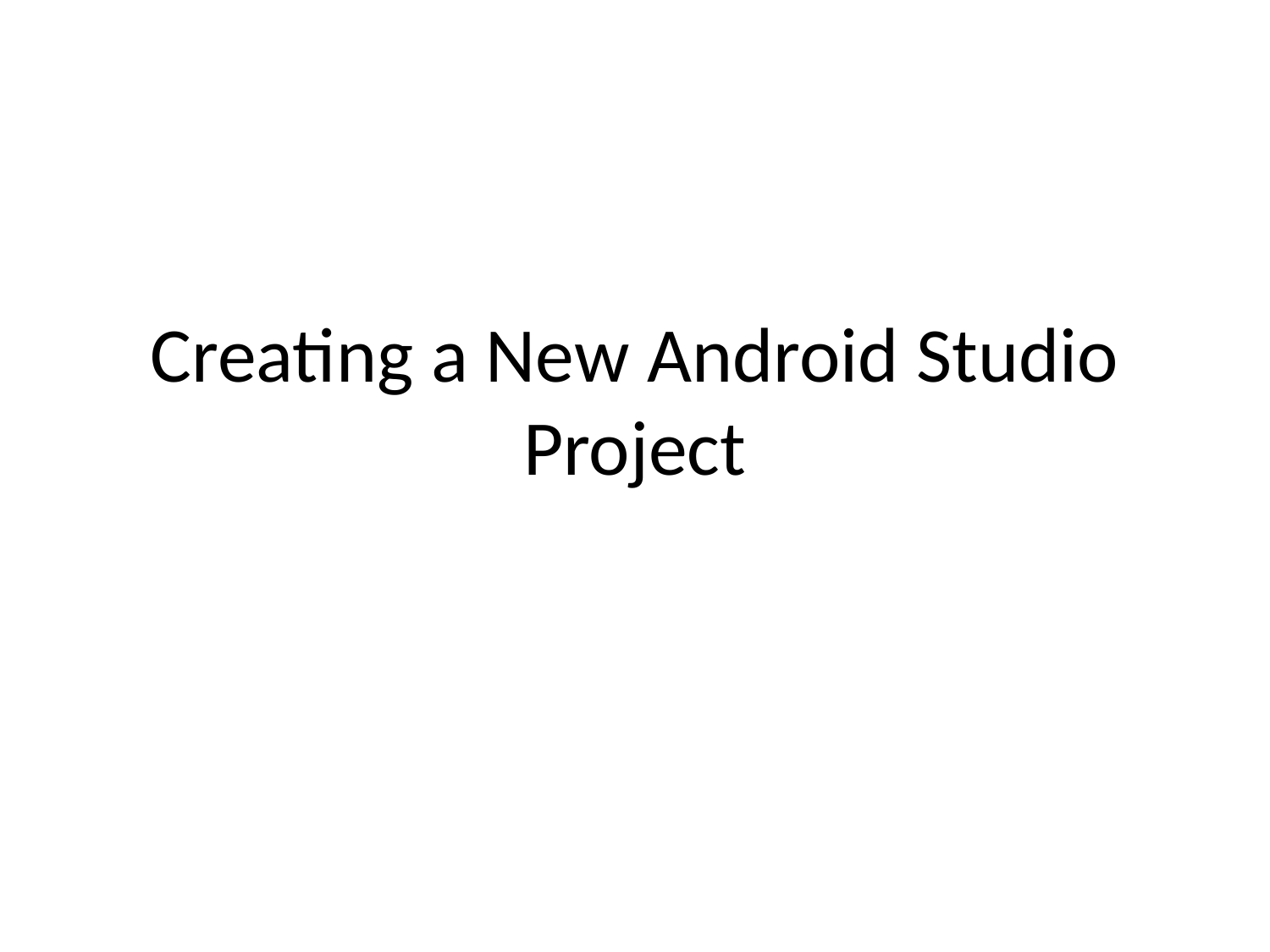

# Creating a New Android Studio Project